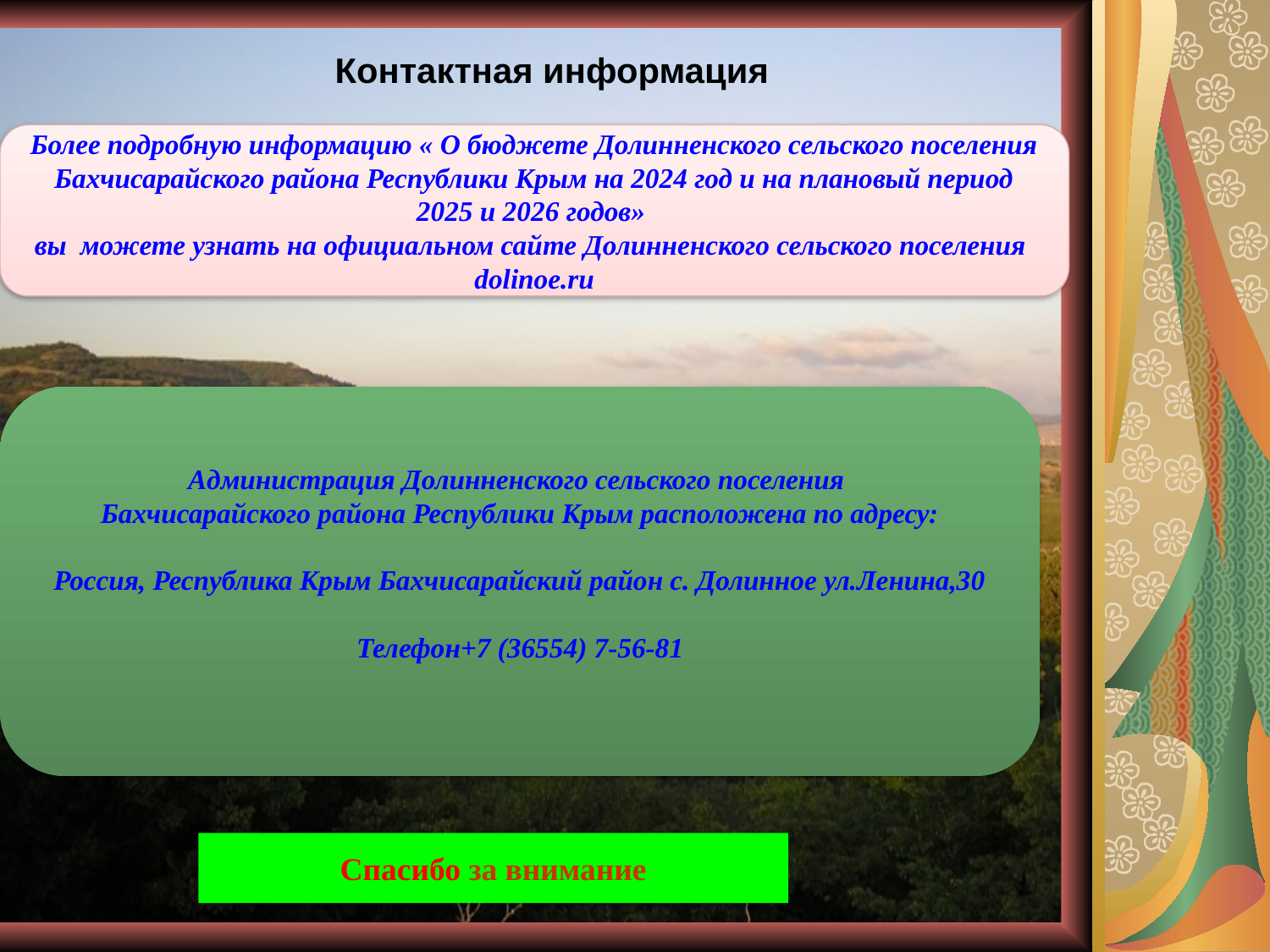

# Контактная информация
Более подробную информацию « О бюджете Долинненского сельского поселения
 Бахчисарайского района Республики Крым на 2024 год и на плановый период
2025 и 2026 годов»
вы  можете узнать на официальном сайте Долинненского сельского поселения
dolinoe.ru
Администрация Долинненского сельского поселения
Бахчисарайского района Республики Крым расположена по адресу:

Россия, Республика Крым Бахчисарайский район с. Долинное ул.Ленина,30

Телефон+7 (36554) 7-56-81

Спасибо за внимание